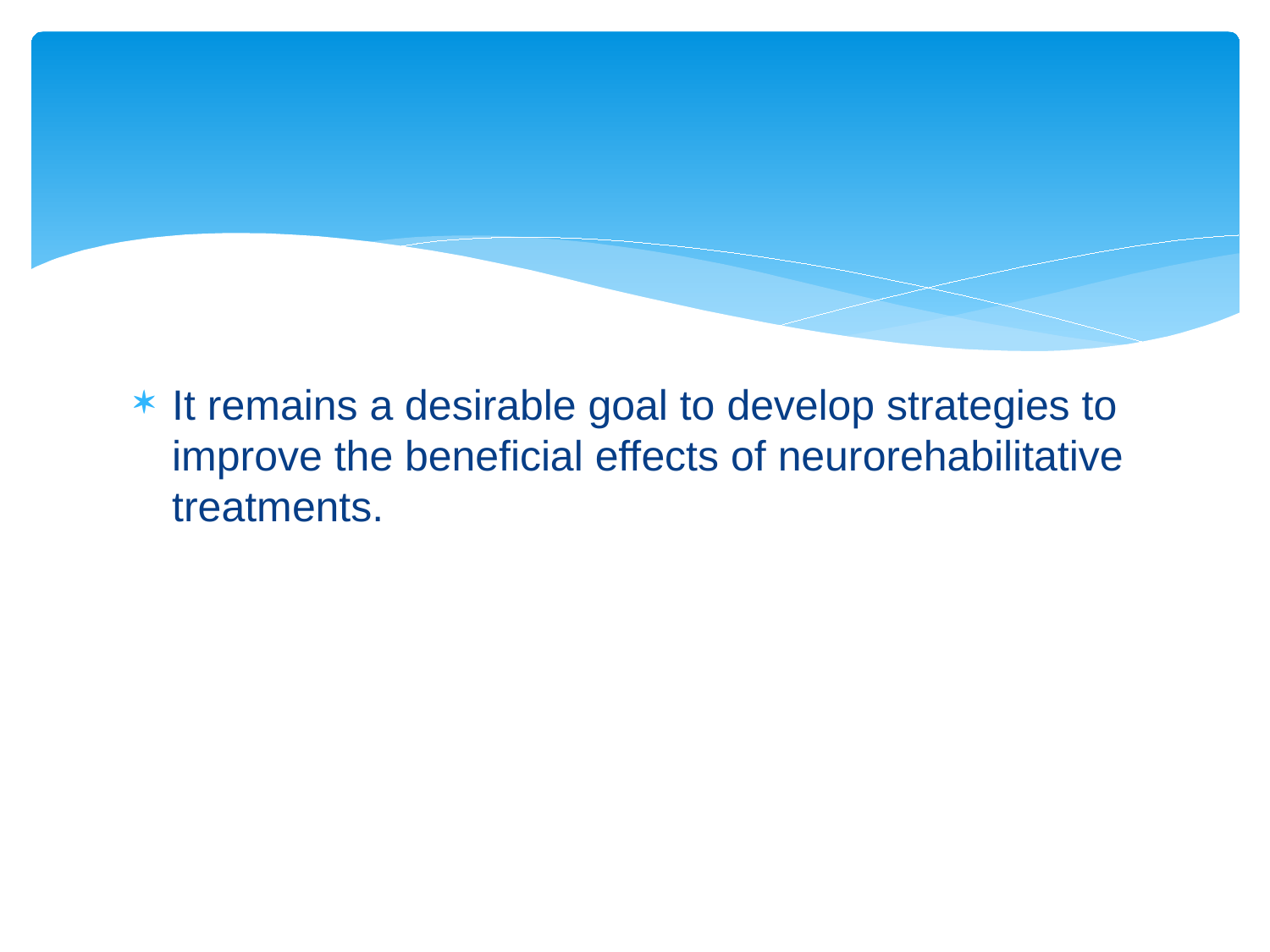

#
It remains a desirable goal to develop strategies to improve the beneficial effects of neurorehabilitative treatments.